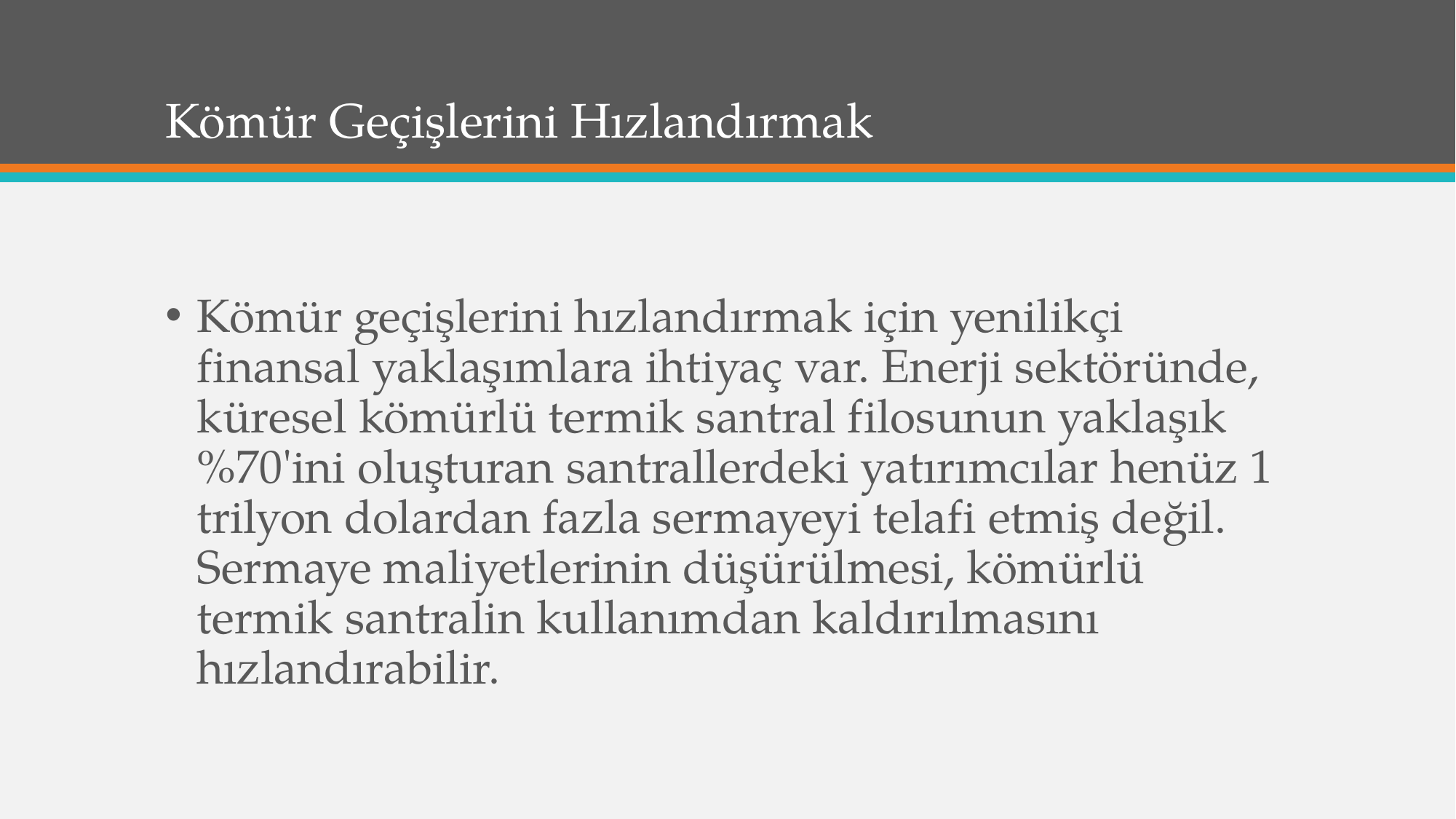

# Kömür Geçişlerini Hızlandırmak

Kömür geçişlerini hızlandırmak için yenilikçi finansal yaklaşımlara ihtiyaç var. Enerji sektöründe, küresel kömürlü termik santral filosunun yaklaşık %70'ini oluşturan santrallerdeki yatırımcılar henüz 1 trilyon dolardan fazla sermayeyi telafi etmiş değil. Sermaye maliyetlerinin düşürülmesi, kömürlü termik santralin kullanımdan kaldırılmasını hızlandırabilir.